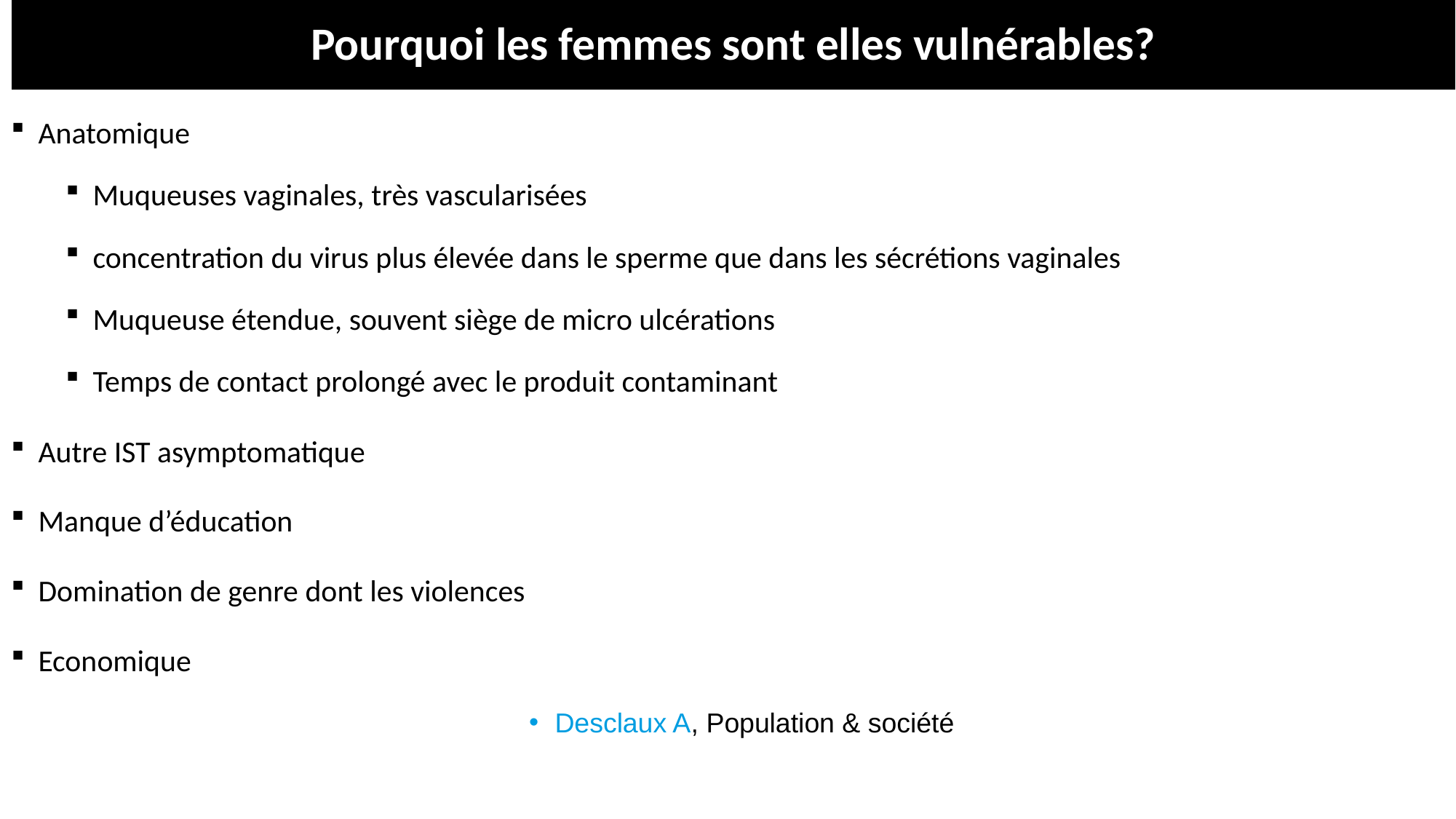

# Pourquoi les femmes sont elles vulnérables?
Anatomique
Muqueuses vaginales, très vascularisées
concentration du virus plus élevée dans le sperme que dans les sécrétions vaginales
Muqueuse étendue, souvent siège de micro ulcérations
Temps de contact prolongé avec le produit contaminant
Autre IST asymptomatique
Manque d’éducation
Domination de genre dont les violences
Economique

Desclaux A, Population & société